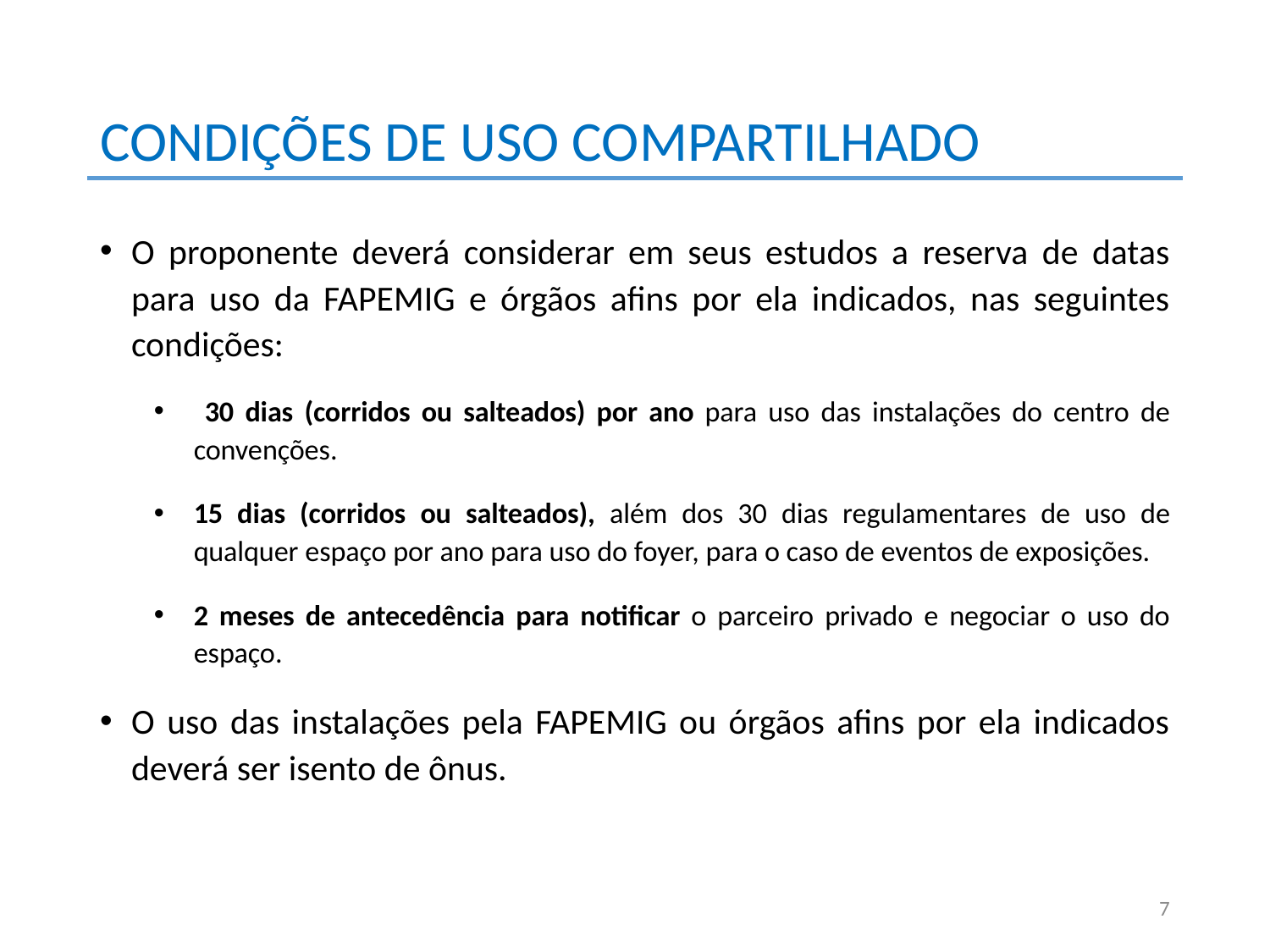

# CONDIÇÕES DE USO COMPARTILHADO
O proponente deverá considerar em seus estudos a reserva de datas para uso da FAPEMIG e órgãos afins por ela indicados, nas seguintes condições:
 30 dias (corridos ou salteados) por ano para uso das instalações do centro de convenções.
15 dias (corridos ou salteados), além dos 30 dias regulamentares de uso de qualquer espaço por ano para uso do foyer, para o caso de eventos de exposições.
2 meses de antecedência para notificar o parceiro privado e negociar o uso do espaço.
O uso das instalações pela FAPEMIG ou órgãos afins por ela indicados deverá ser isento de ônus.

7